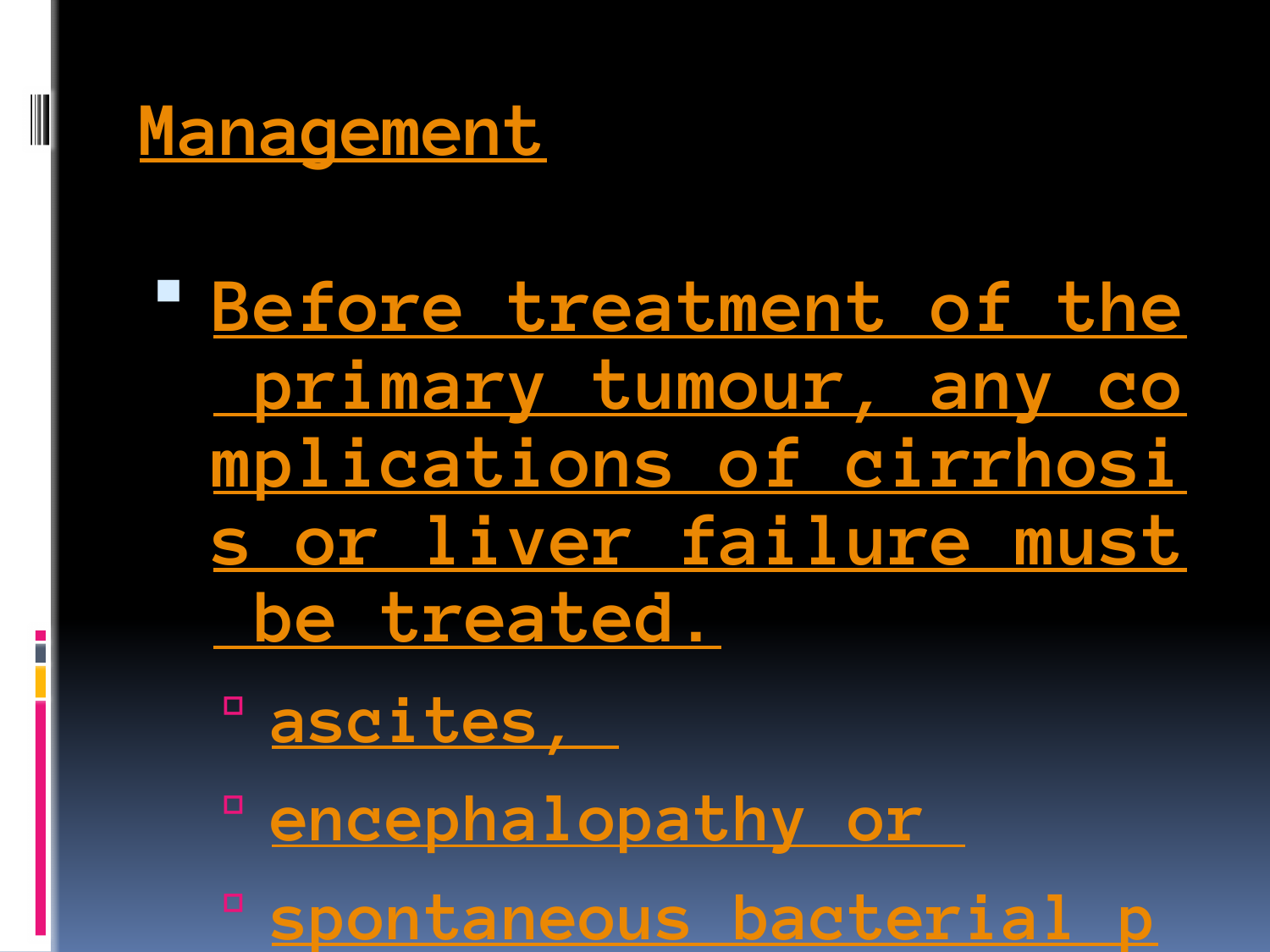

# Management
Before treatment of the primary tumour, any complications of cirrhosis or liver failure must be treated.
ascites,
encephalopathy or
spontaneous bacterial peritonitis and
oesophageal varices.